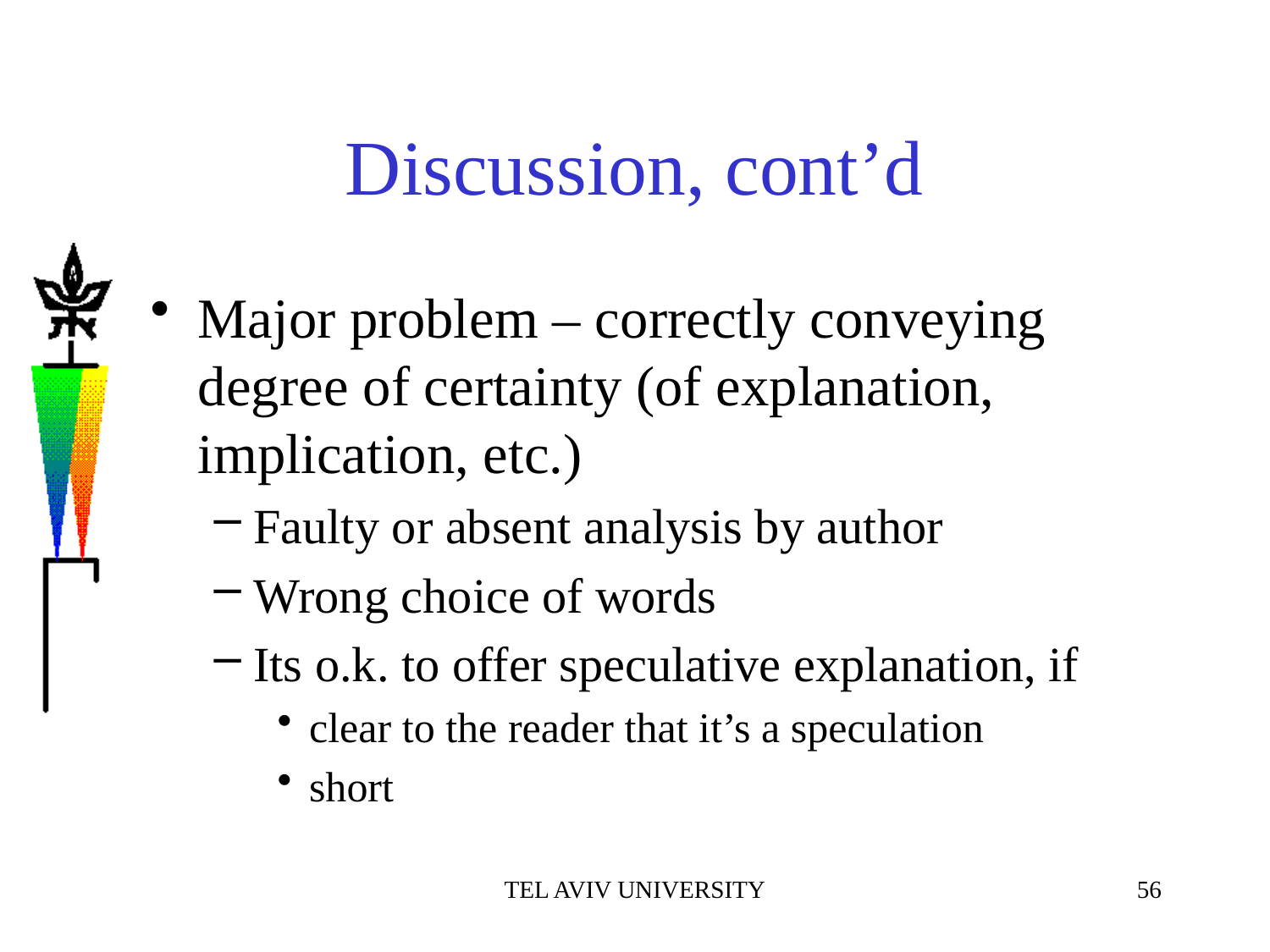

# Discussion, cont’d
Major problem – correctly conveying degree of certainty (of explanation, implication, etc.)
Faulty or absent analysis by author
Wrong choice of words
Its o.k. to offer speculative explanation, if
clear to the reader that it’s a speculation
short
TEL AVIV UNIVERSITY
56